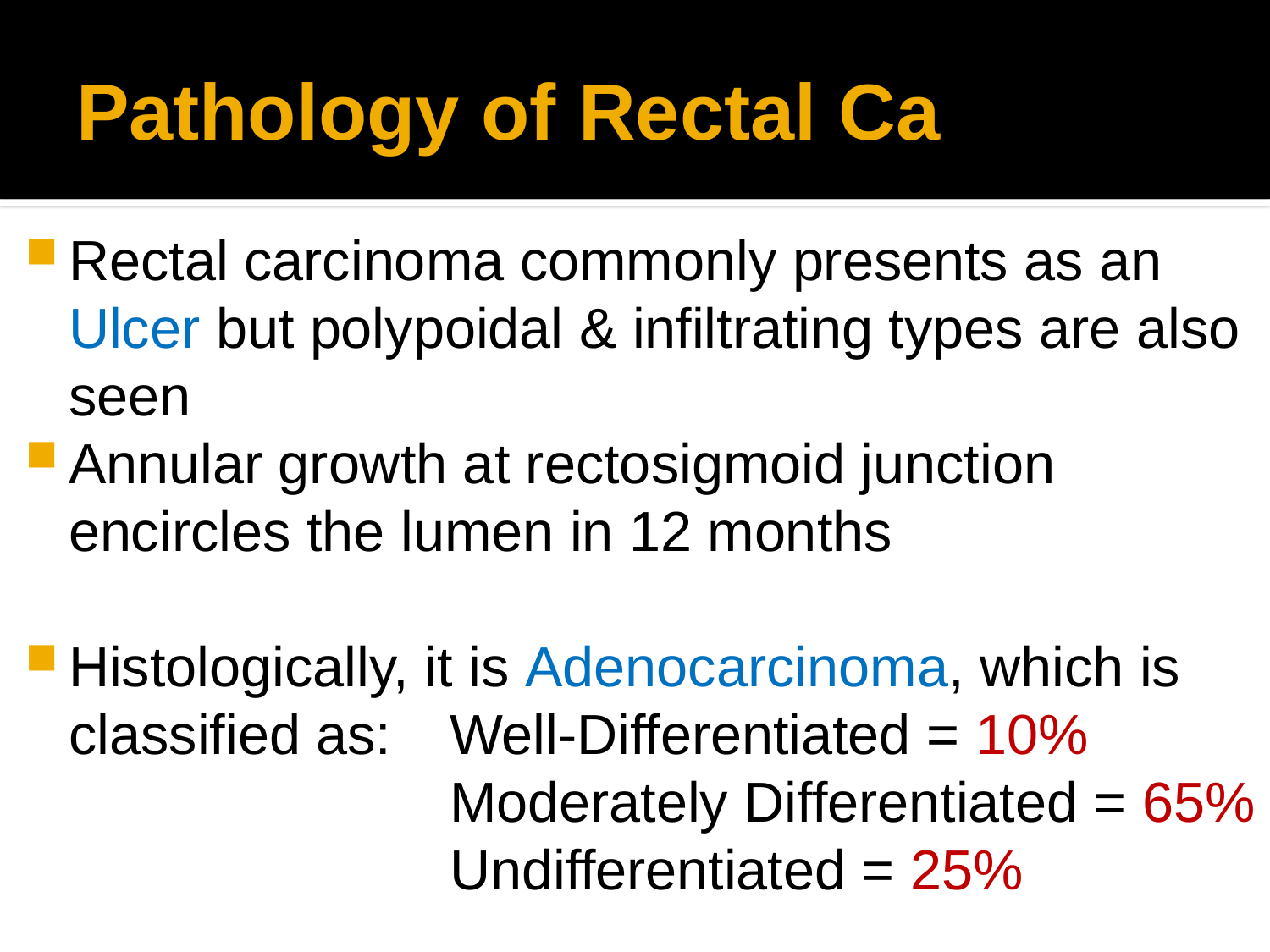

# Pathology of Rectal Ca
Rectal carcinoma commonly presents as an Ulcer but polypoidal & infiltrating types are also seen
Annular growth at rectosigmoid junction encircles the lumen in 12 months

Histologically, it is Adenocarcinoma, which is classified as: 	Well-Differentiated = 10%
				Moderately Differentiated = 65%
				Undifferentiated = 25%